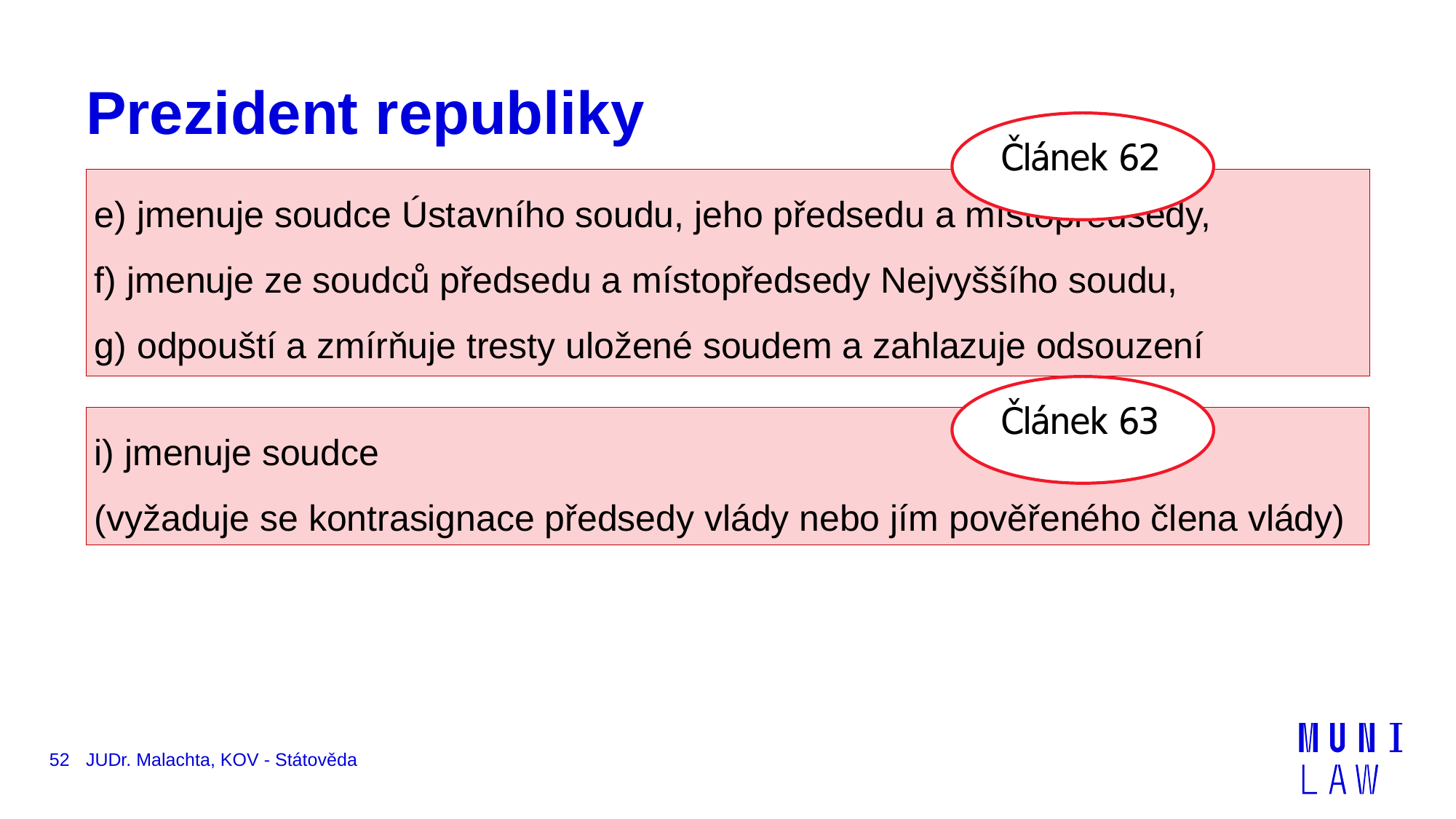

# Prezident republiky
Článek 62
e) jmenuje soudce Ústavního soudu, jeho předsedu a místopředsedy,
f) jmenuje ze soudců předsedu a místopředsedy Nejvyššího soudu,
g) odpouští a zmírňuje tresty uložené soudem a zahlazuje odsouzení
Článek 63
i) jmenuje soudce
(vyžaduje se kontrasignace předsedy vlády nebo jím pověřeného člena vlády)
52
JUDr. Malachta, KOV - Státověda